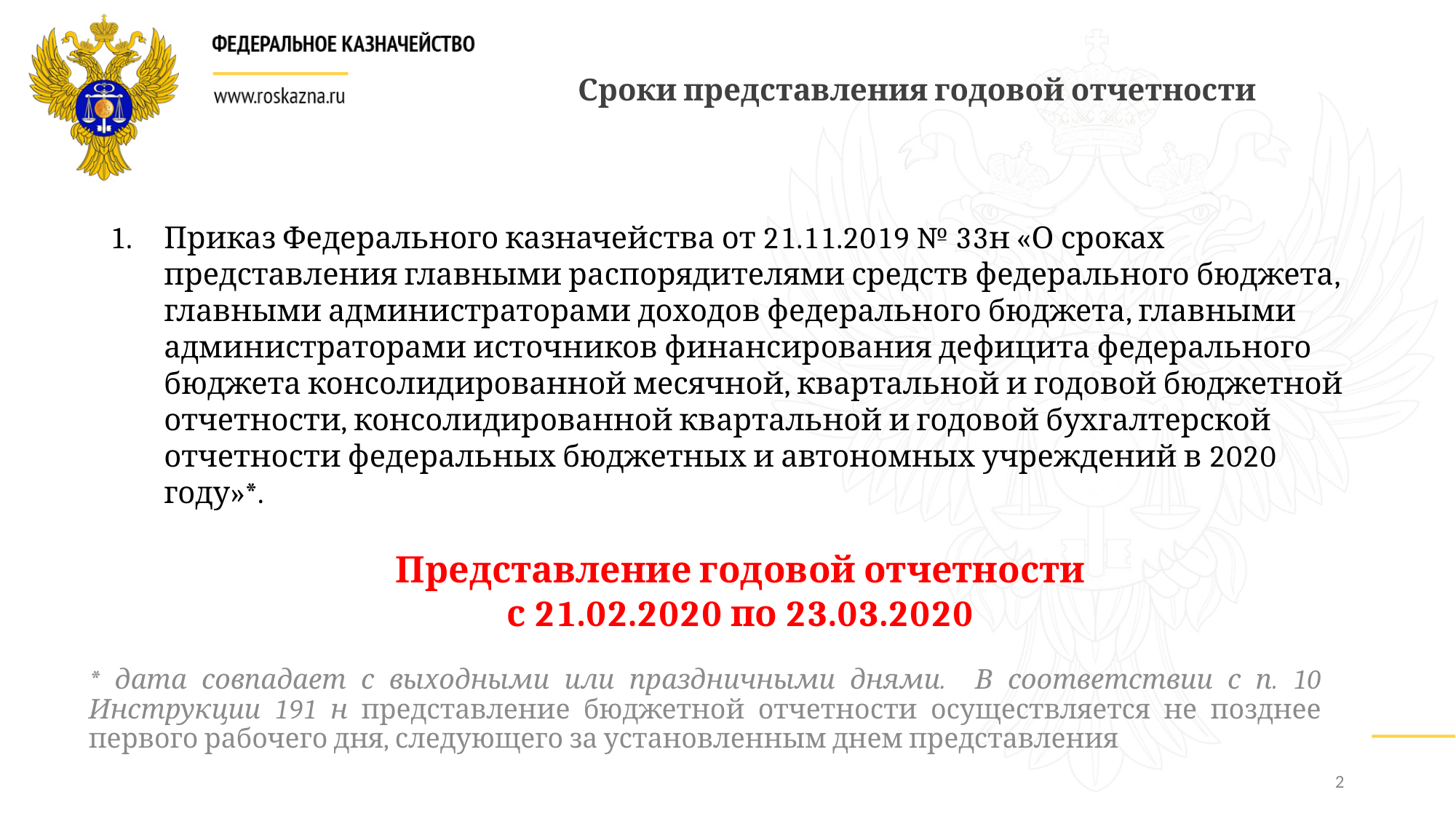

Сроки представления годовой отчетности
Приказ Федерального казначейства от 21.11.2019 № 33н «О сроках представления главными распорядителями средств федерального бюджета, главными администраторами доходов федерального бюджета, главными администраторами источников финансирования дефицита федерального бюджета консолидированной месячной, квартальной и годовой бюджетной отчетности, консолидированной квартальной и годовой бухгалтерской отчетности федеральных бюджетных и автономных учреждений в 2020 году»*.

Представление годовой отчетности
с 21.02.2020 по 23.03.2020

* дата совпадает с выходными или праздничными днями.  В соответствии с п. 10 Инструкции 191 н представление бюджетной отчетности осуществляется не позднее первого рабочего дня, следующего за установленным днем представления
2